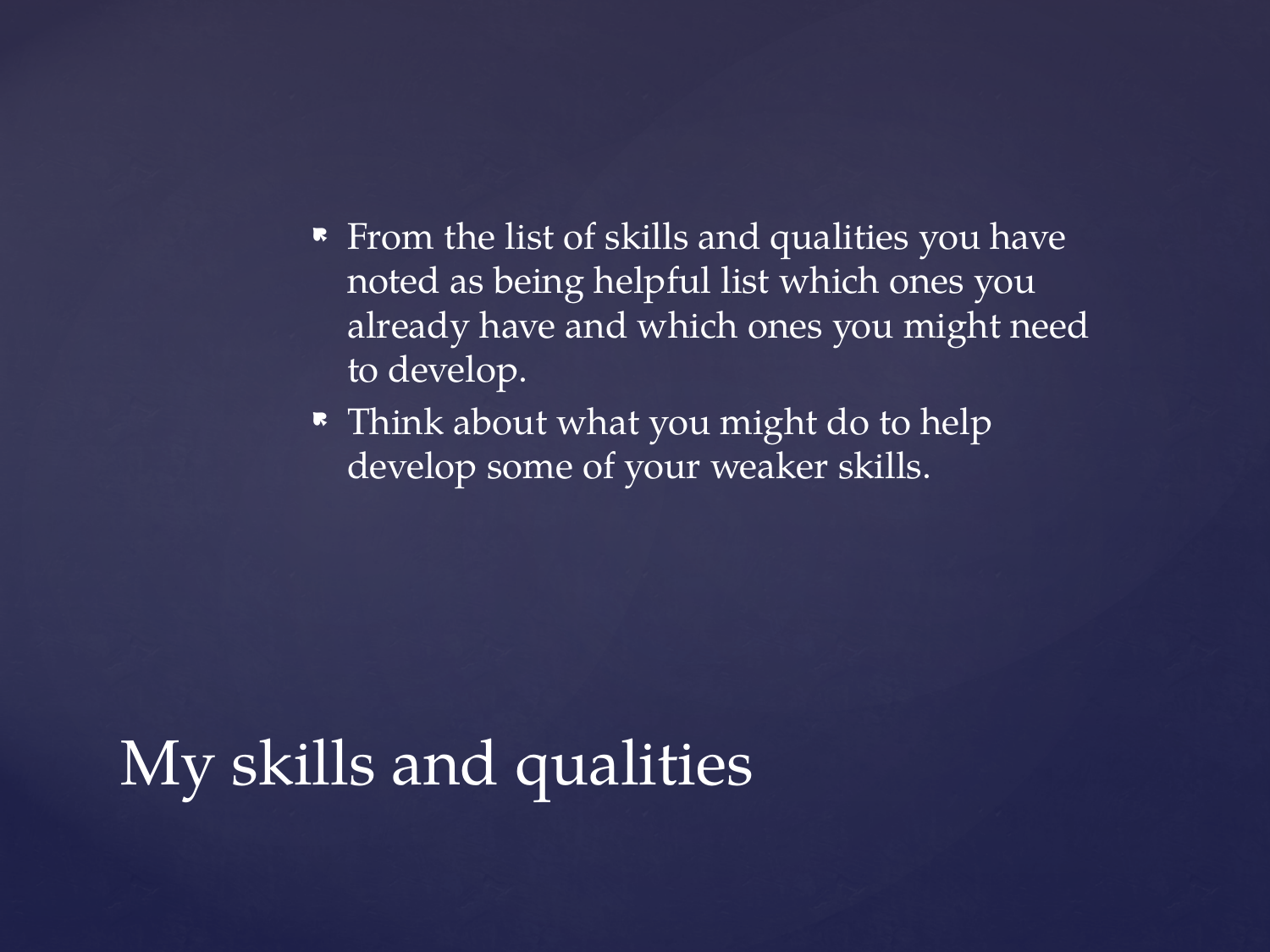

From the list of skills and qualities you have noted as being helpful list which ones you already have and which ones you might need to develop.
Think about what you might do to help develop some of your weaker skills.
# My skills and qualities